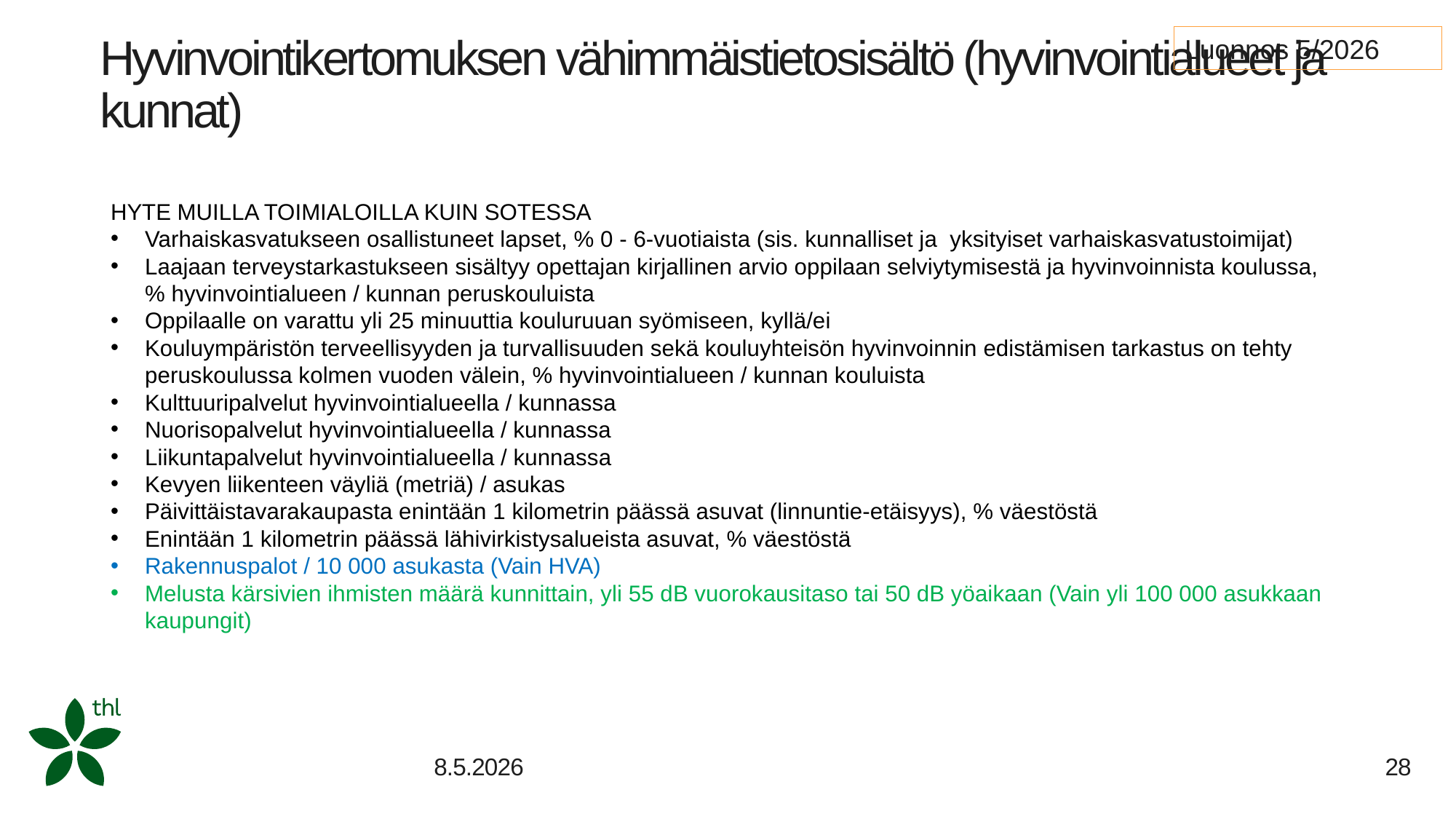

Luonnos 5/2026
# Hyvinvointikertomuksen vähimmäistietosisältö (hyvinvointialueet ja kunnat)
HYTE MUILLA TOIMIALOILLA KUIN SOTESSA
Varhaiskasvatukseen osallistuneet lapset, % 0 - 6-vuotiaista (sis. kunnalliset ja  yksityiset varhaiskasvatustoimijat)
Laajaan terveystarkastukseen sisältyy opettajan kirjallinen arvio oppilaan selviytymisestä ja hyvinvoinnista koulussa,  % hyvinvointialueen / kunnan peruskouluista
Oppilaalle on varattu yli 25 minuuttia kouluruuan syömiseen, kyllä/ei
Kouluympäristön terveellisyyden ja turvallisuuden sekä kouluyhteisön hyvinvoinnin edistämisen tarkastus on tehty peruskoulussa kolmen vuoden välein, % hyvinvointialueen / kunnan kouluista
Kulttuuripalvelut hyvinvointialueella / kunnassa
Nuorisopalvelut hyvinvointialueella / kunnassa
Liikuntapalvelut hyvinvointialueella / kunnassa
Kevyen liikenteen väyliä (metriä) / asukas
Päivittäistavarakaupasta enintään 1 kilometrin päässä asuvat (linnuntie-etäisyys), % väestöstä
Enintään 1 kilometrin päässä lähivirkistysalueista asuvat, % väestöstä
Rakennuspalot / 10 000 asukasta (Vain HVA)
Melusta kärsivien ihmisten määrä kunnittain, yli 55 dB vuorokausitaso tai 50 dB yöaikaan (Vain yli 100 000 asukkaan kaupungit)

8.5.2026
28